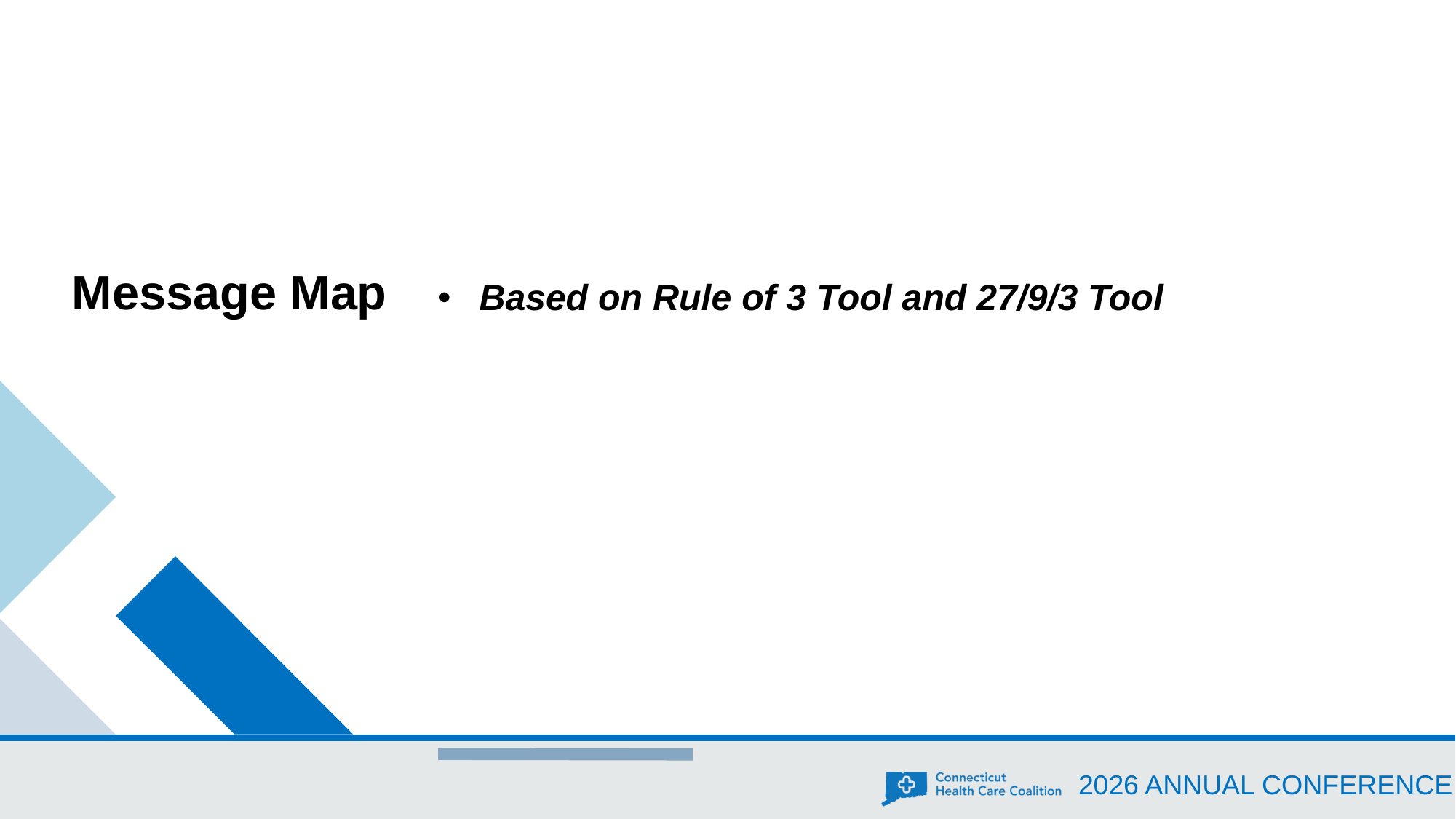

Message Map

Based on Rule of 3 Tool and 27/9/3 Tool